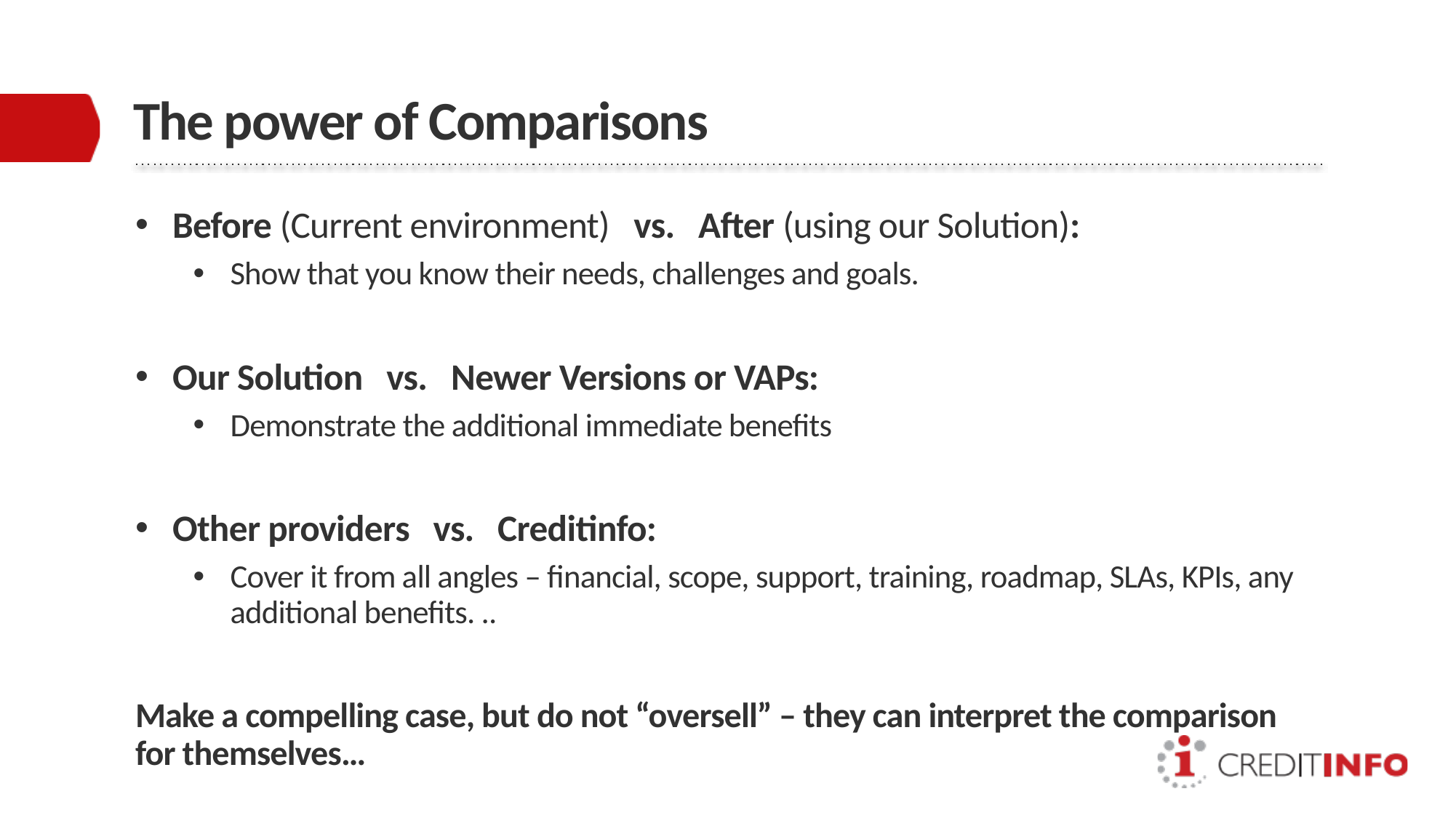

# The power of Comparisons
Before (Current environment)   vs.   After (using our Solution):
Show that you know their needs, challenges and goals.

Our Solution   vs.   Newer Versions or VAPs:
Demonstrate the additional immediate benefits

Other providers   vs.   Creditinfo:
Cover it from all angles – financial, scope, support, training, roadmap, SLAs, KPIs, any additional benefits. ..

Make a compelling case, but do not “oversell” – they can interpret the comparison for themselves…